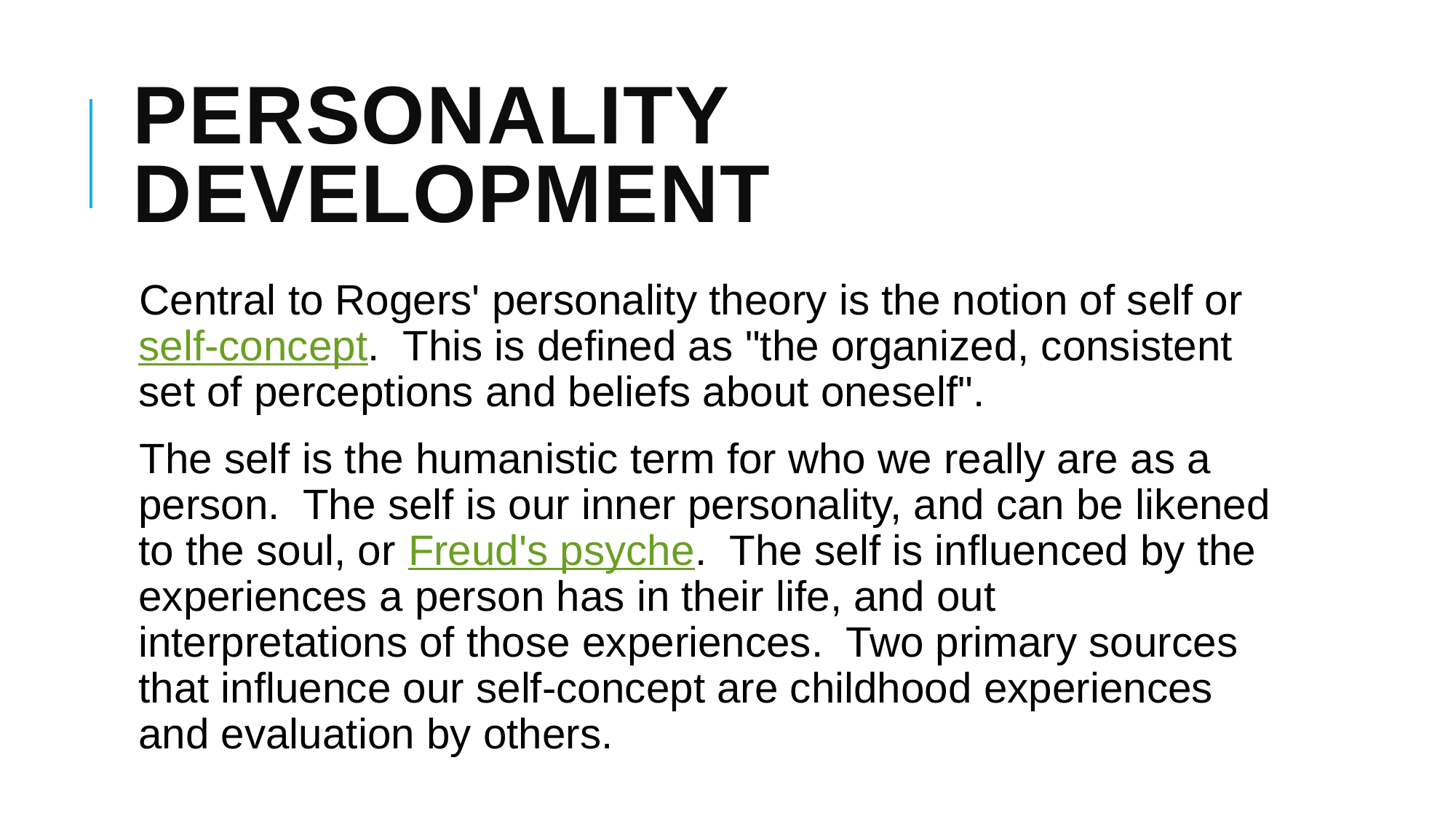

# Personality Development
Central to Rogers' personality theory is the notion of self or self-concept.  This is defined as "the organized, consistent set of perceptions and beliefs about oneself".
The self is the humanistic term for who we really are as a person.  The self is our inner personality, and can be likened to the soul, or Freud's psyche.  The self is influenced by the experiences a person has in their life, and out interpretations of those experiences.  Two primary sources that influence our self-concept are childhood experiences and evaluation by others.